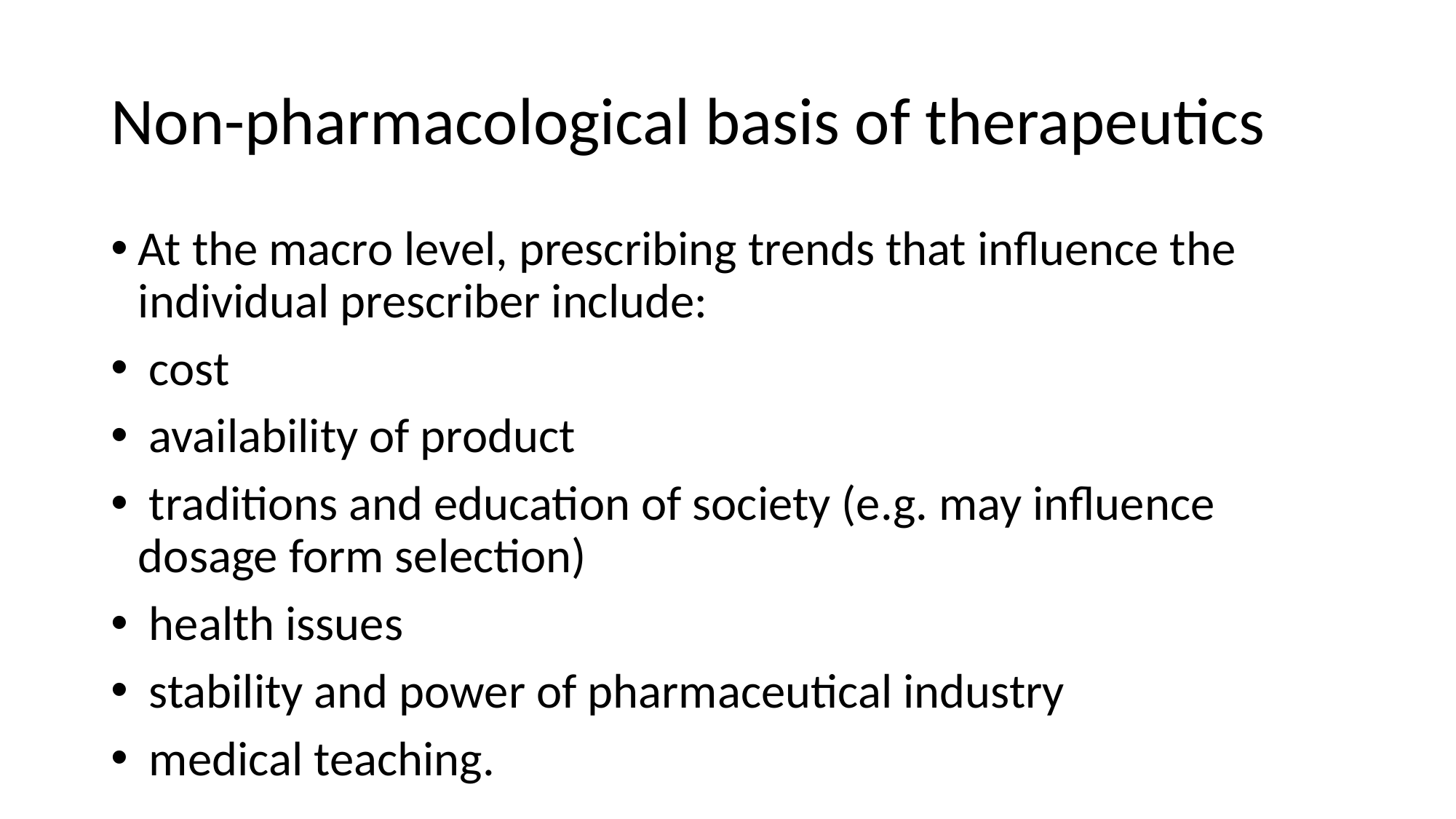

# Non-pharmacological basis of therapeutics
At the macro level, prescribing trends that influence the individual prescriber include:
 cost
 availability of product
 traditions and education of society (e.g. may influence dosage form selection)
 health issues
 stability and power of pharmaceutical industry
 medical teaching.